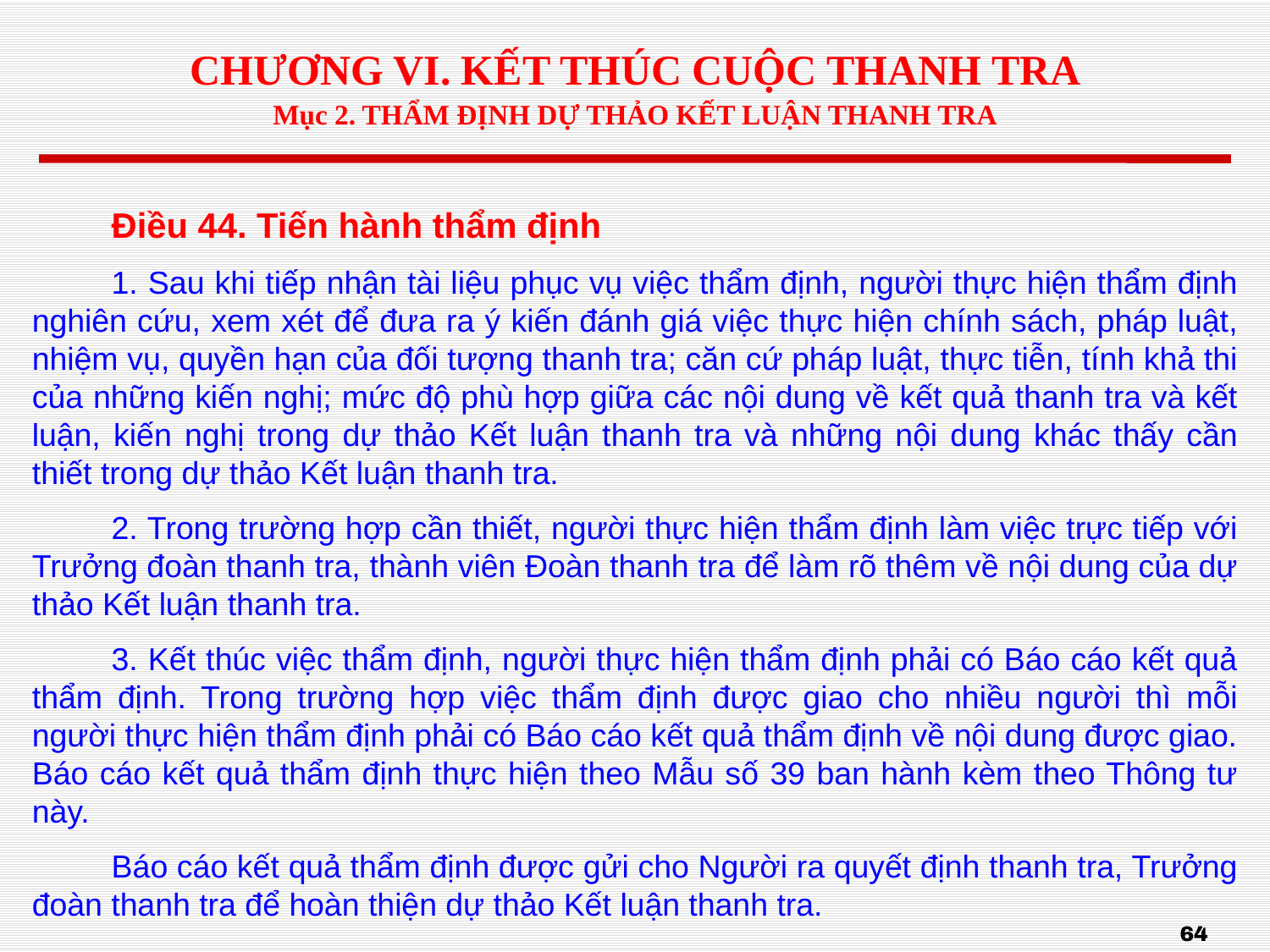

# CHƯƠNG VI. KẾT THÚC CUỘC THANH TRA Mục 2. THẨM ĐỊNH DỰ THẢO KẾT LUẬN THANH TRA
Điều 44. Tiến hành thẩm định
1. Sau khi tiếp nhận tài liệu phục vụ việc thẩm định, người thực hiện thẩm định nghiên cứu, xem xét để đưa ra ý kiến đánh giá việc thực hiện chính sách, pháp luật, nhiệm vụ, quyền hạn của đối tượng thanh tra; căn cứ pháp luật, thực tiễn, tính khả thi của những kiến nghị; mức độ phù hợp giữa các nội dung về kết quả thanh tra và kết luận, kiến nghị trong dự thảo Kết luận thanh tra và những nội dung khác thấy cần thiết trong dự thảo Kết luận thanh tra.
2. Trong trường hợp cần thiết, người thực hiện thẩm định làm việc trực tiếp với Trưởng đoàn thanh tra, thành viên Đoàn thanh tra để làm rõ thêm về nội dung của dự thảo Kết luận thanh tra.
3. Kết thúc việc thẩm định, người thực hiện thẩm định phải có Báo cáo kết quả thẩm định. Trong trường hợp việc thẩm định được giao cho nhiều người thì mỗi người thực hiện thẩm định phải có Báo cáo kết quả thẩm định về nội dung được giao. Báo cáo kết quả thẩm định thực hiện theo Mẫu số 39 ban hành kèm theo Thông tư này.
Báo cáo kết quả thẩm định được gửi cho Người ra quyết định thanh tra, Trưởng đoàn thanh tra để hoàn thiện dự thảo Kết luận thanh tra.